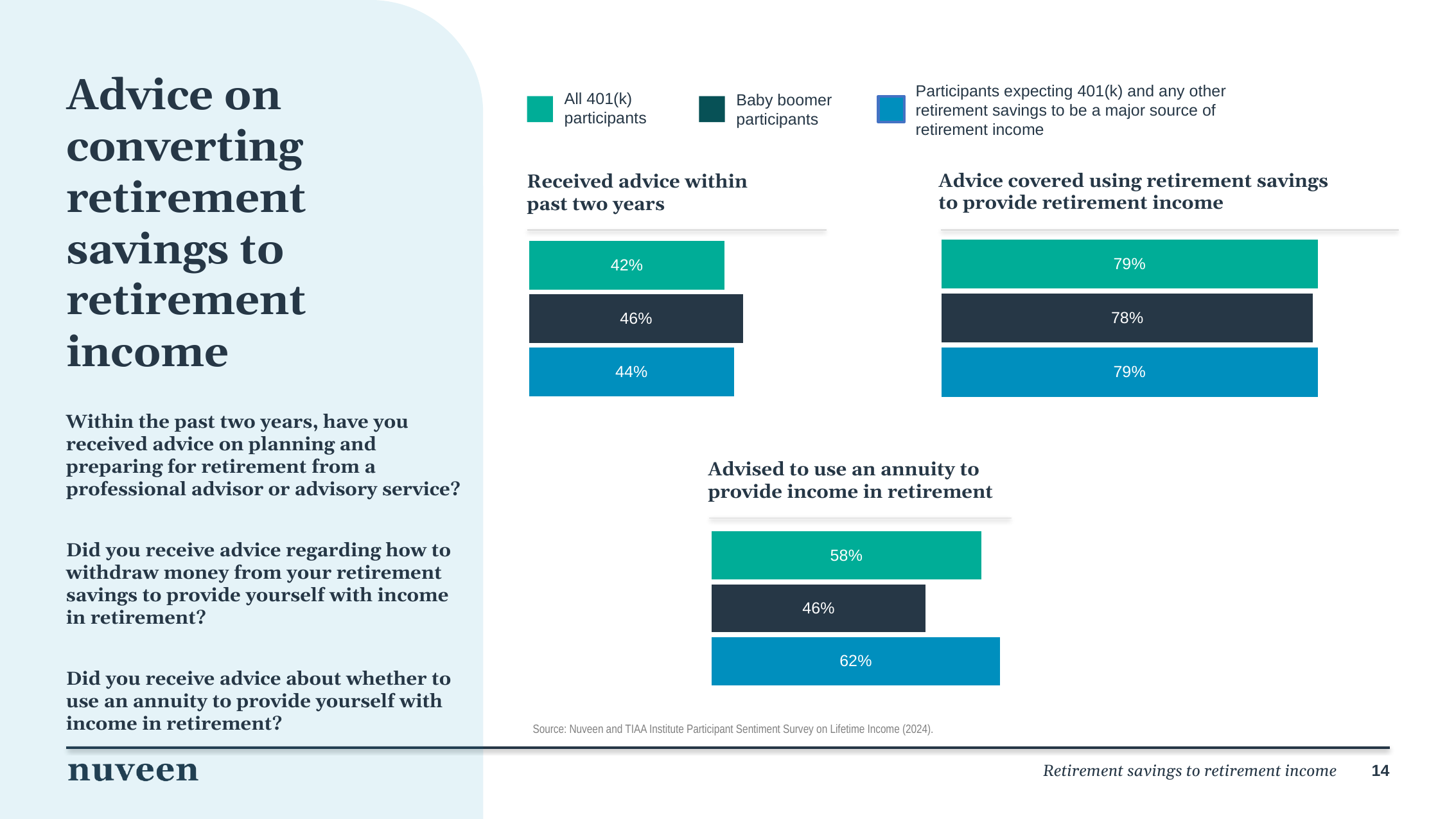

# Advice on converting retirement savings to retirement income
Participants expecting 401(k) and any other retirement savings to be a major source of retirement income

All 401(k) participants

Baby boomer participants

Advice covered using retirement savings to provide retirement income
Received advice within past two years

### Chart

| Category |  |  |  |
|---|---|---|---|
| Received advice within the past two years | 0.79 | 0.78 | 0.79 |

### Chart

| Category |  |  |  |
|---|---|---|---|
|  | 0.44 | 0.46 | 0.42 |
Within the past two years, have you received advice on planning and preparing for retirement from a professional advisor or advisory service?

Did you receive advice regarding how to withdraw money from your retirement savings to provide yourself with income in retirement?

Did you receive advice about whether to use an annuity to provide yourself with income in retirement?
Advised to use an annuity to
provide income in retirement

### Chart

| Category |  |  |  |
|---|---|---|---|
| Received advice within the past two years | 0.62 | 0.46 | 0.58 |
Source: Nuveen and TIAA Institute Participant Sentiment Survey on Lifetime Income (2024).